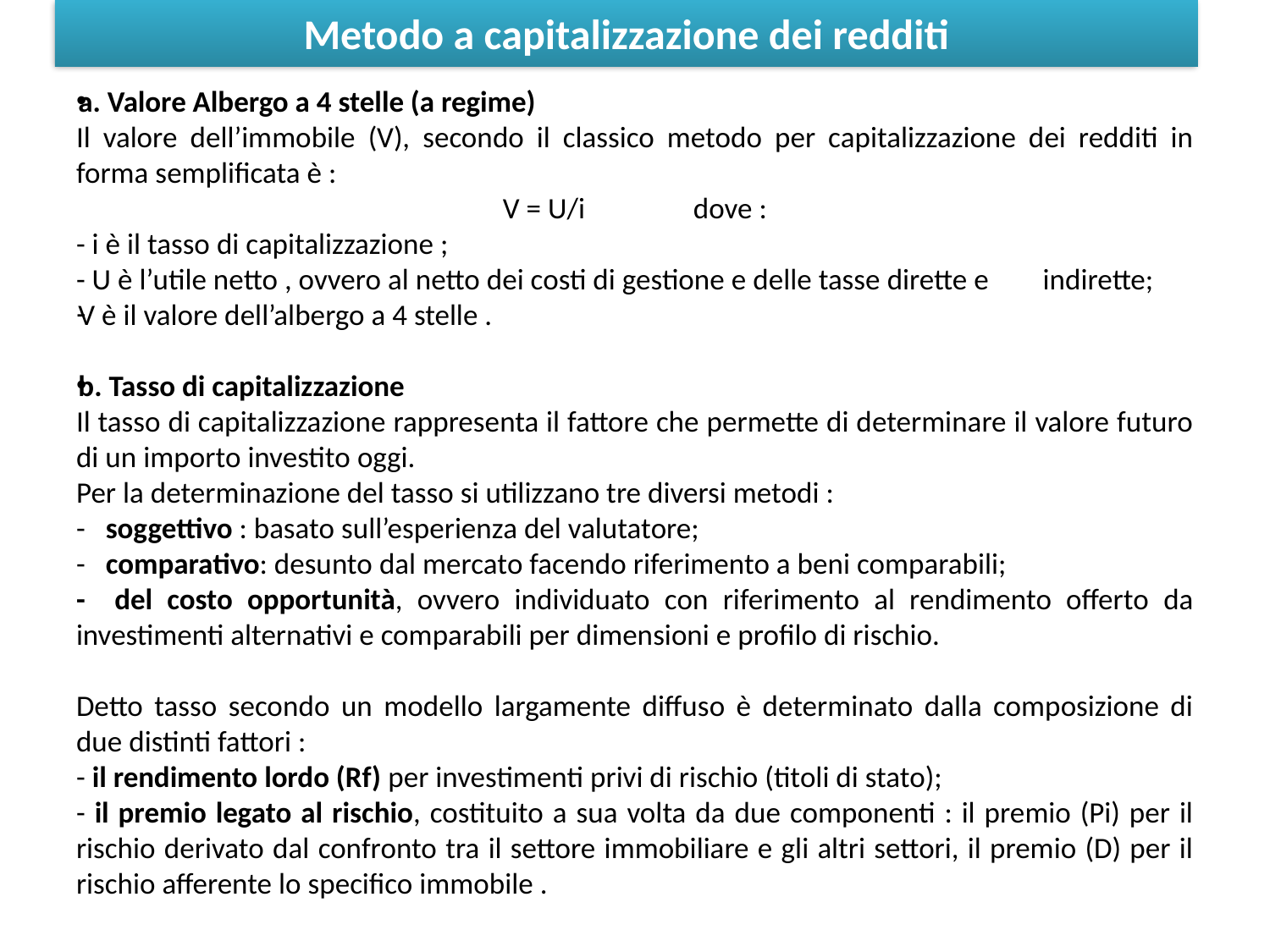

Metodo a capitalizzazione dei redditi
a. Valore Albergo a 4 stelle (a regime)
Il valore dell’immobile (V), secondo il classico metodo per capitalizzazione dei redditi in forma semplificata è :
V = U/i                dove :
- i è il tasso di capitalizzazione ;
- U è l’utile netto , ovvero al netto dei costi di gestione e delle tasse dirette e        indirette;
V è il valore dell’albergo a 4 stelle .

b. Tasso di capitalizzazione
Il tasso di capitalizzazione rappresenta il fattore che permette di determinare il valore futuro di un importo investito oggi.
Per la determinazione del tasso si utilizzano tre diversi metodi :
-   soggettivo : basato sull’esperienza del valutatore;
-   comparativo: desunto dal mercato facendo riferimento a beni comparabili;
-  del costo opportunità, ovvero individuato con riferimento al rendimento offerto da investimenti alternativi e comparabili per dimensioni e profilo di rischio.

Detto tasso secondo un modello largamente diffuso è determinato dalla composizione di due distinti fattori :
- il rendimento lordo (Rf) per investimenti privi di rischio (titoli di stato);
- il premio legato al rischio, costituito a sua volta da due componenti : il premio (Pi) per il rischio derivato dal confronto tra il settore immobiliare e gli altri settori, il premio (D) per il rischio afferente lo specifico immobile .